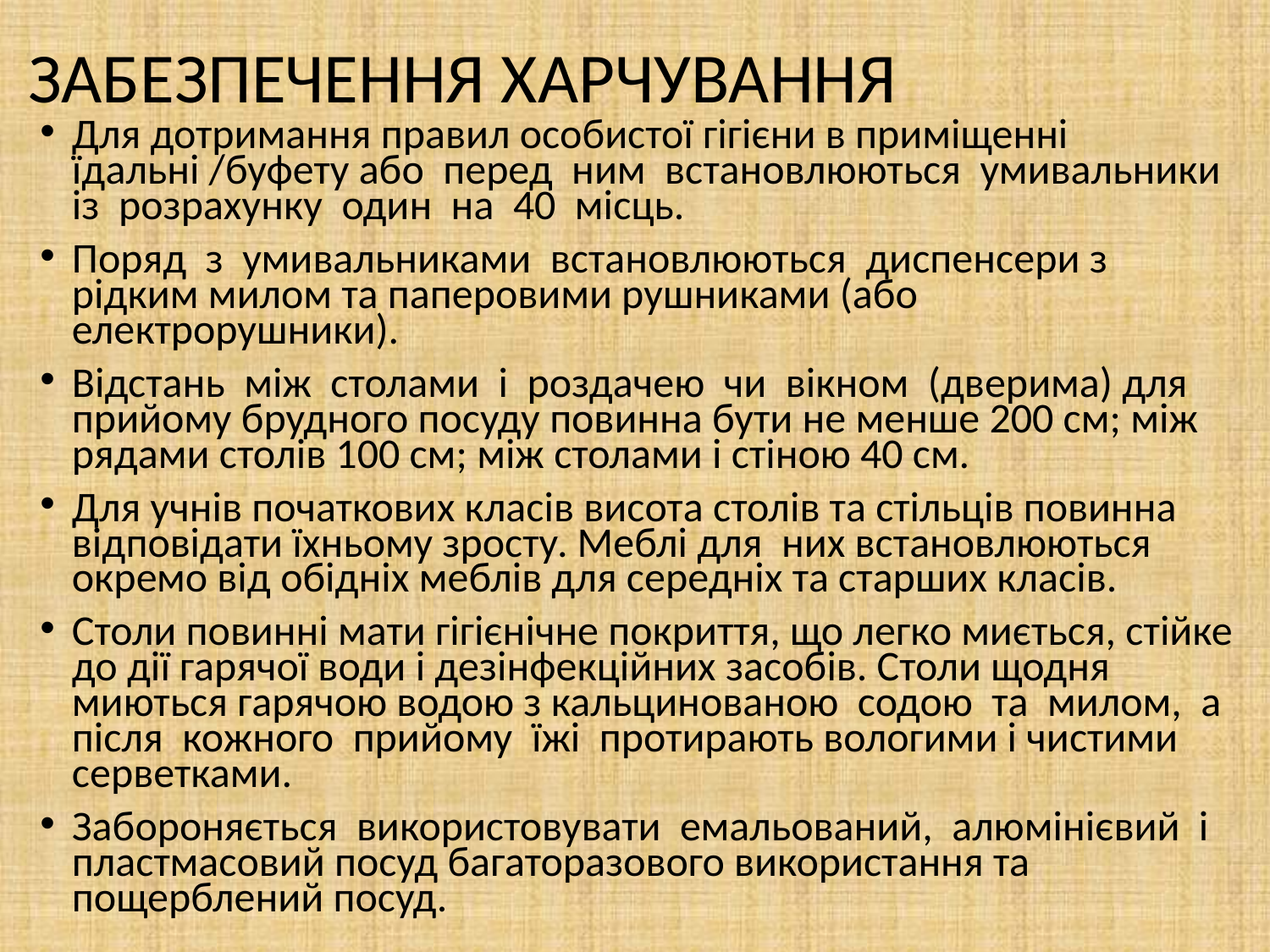

# ЗАБЕЗПЕЧЕННЯ ХАРЧУВАННЯ
Для дотримання правил особистої гігієни в приміщенні їдальні /буфету або  перед  ним  встановлюються  умивальники  із  розрахунку  один  на  40  місць.
Поряд  з  умивальниками  встановлюються  диспенсери з рідким милом та паперовими рушниками (або електрорушники).
Відстань  між  столами  і  роздачею  чи  вікном  (дверима) для  прийому брудного посуду повинна бути не менше 200 см; між рядами столів 100 см; між столами і стіною 40 см.
Для учнів початкових класів висота столів та стільців повинна відповідати їхньому зросту. Меблі для  них встановлюються окремо від обідніх меблів для середніх та старших класів.
Столи повинні мати гігієнічне покриття, що легко миється, стійке до дії гарячої води і дезінфекційних засобів. Столи щодня миються гарячою водою з кальцинованою  содою  та  милом,  а  після  кожного  прийому  їжі  протирають вологими і чистими серветками.
Забороняється  використовувати  емальований,  алюмінієвий  і пластмасовий посуд багаторазового використання та пощерблений посуд.